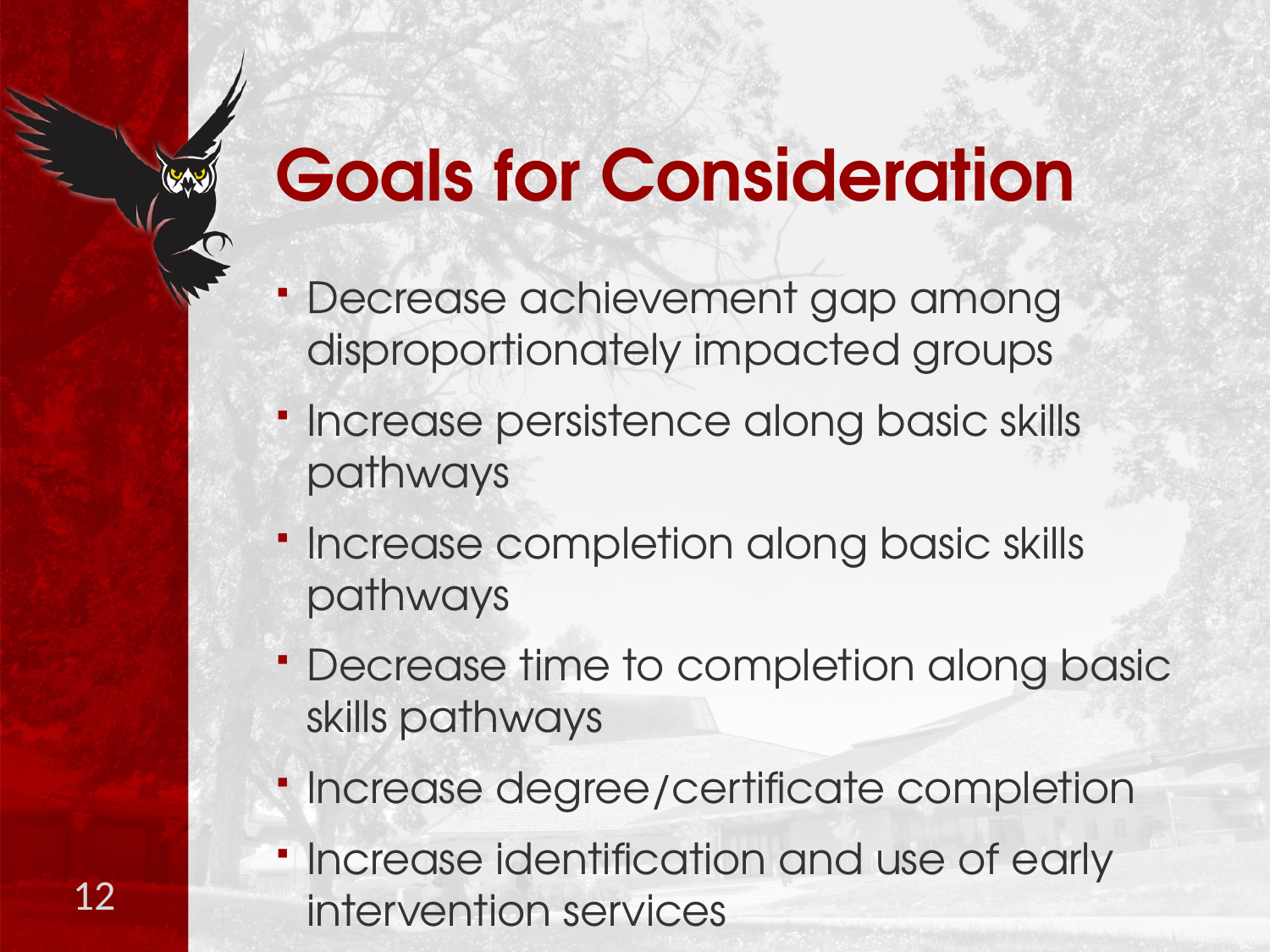

# Goals for Consideration
Decrease achievement gap among disproportionately impacted groups
Increase persistence along basic skills pathways
Increase completion along basic skills pathways
Decrease time to completion along basic skills pathways
Increase degree/certificate completion
Increase identification and use of early intervention services